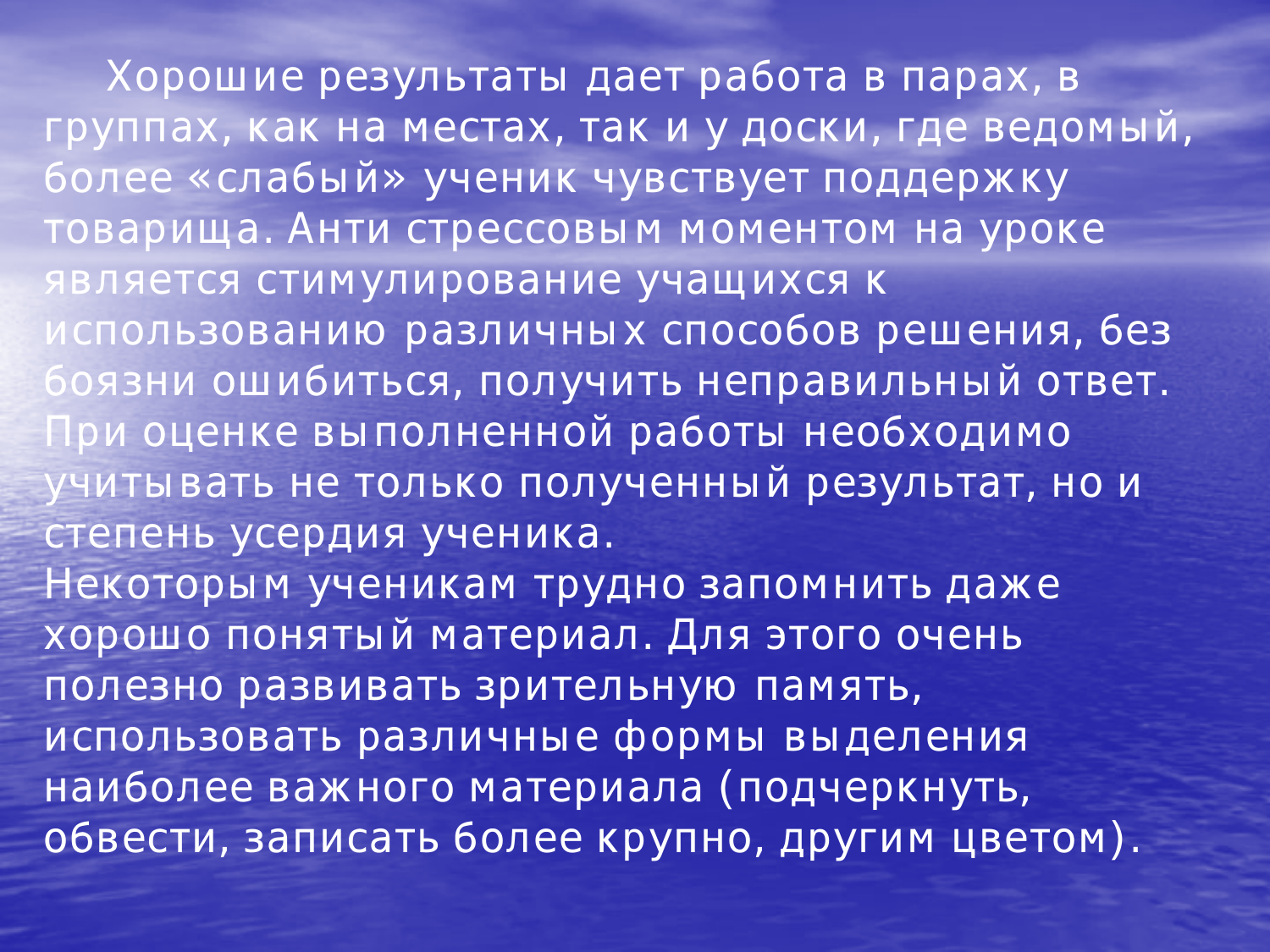

Хорошие результаты дает работа в парах, в группах, как на местах, так и у доски, где ведомый, более «слабый» ученик чувствует поддержку товарища. Анти стрессовым моментом на уроке является стимулирование учащихся к использованию различных способов решения, без боязни ошибиться, получить неправильный ответ. При оценке выполненной работы необходимо учитывать не только полученный результат, но и степень усердия ученика.
Некоторым ученикам трудно запомнить даже хорошо понятый материал. Для этого очень полезно развивать зрительную память, использовать различные формы выделения наиболее важного материала (подчеркнуть, обвести, записать более крупно, другим цветом).